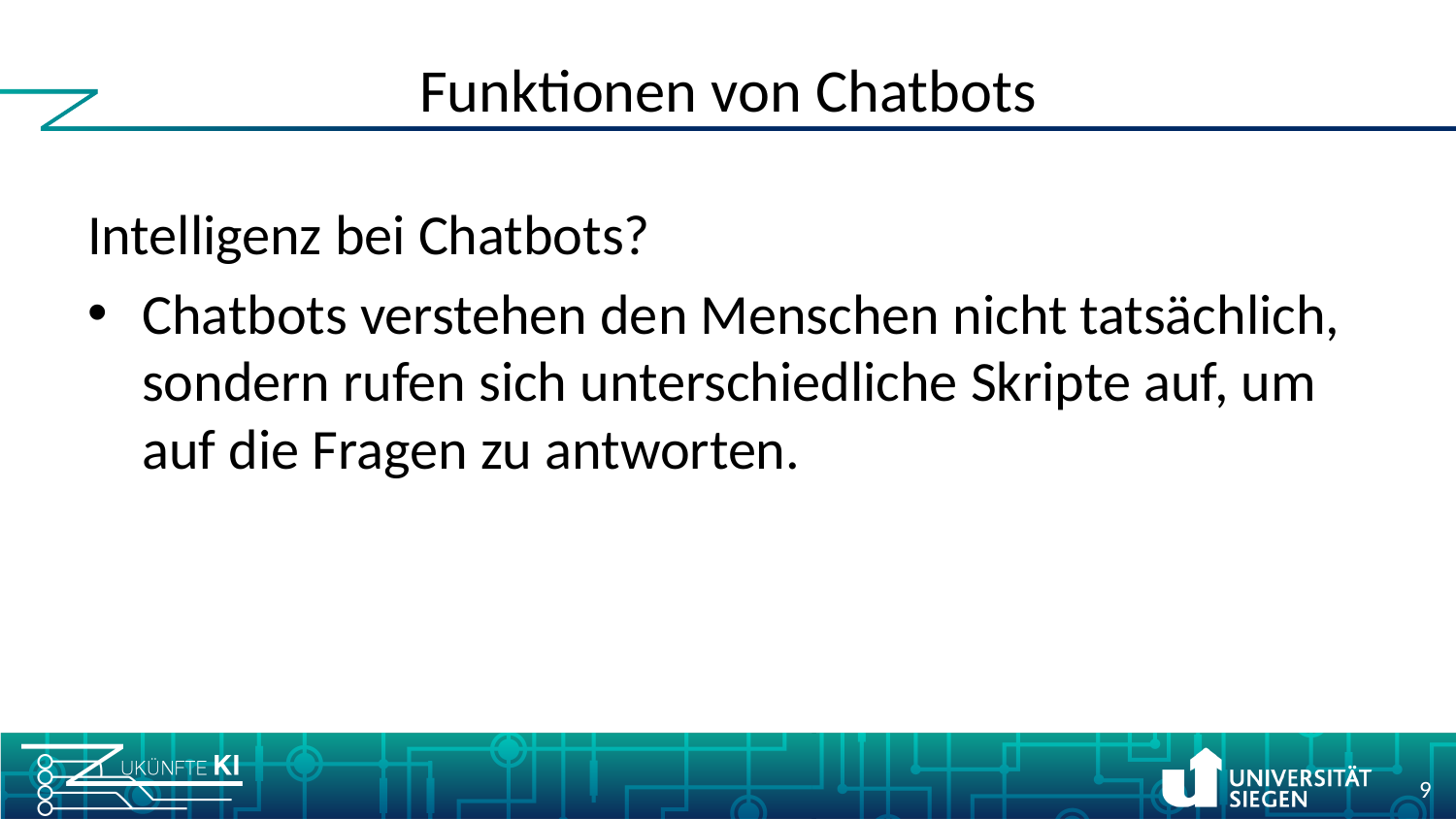

# Funktionen von Chatbots
Intelligenz bei Chatbots?
Chatbots verstehen den Menschen nicht tatsächlich, sondern rufen sich unterschiedliche Skripte auf, um auf die Fragen zu antworten.

9